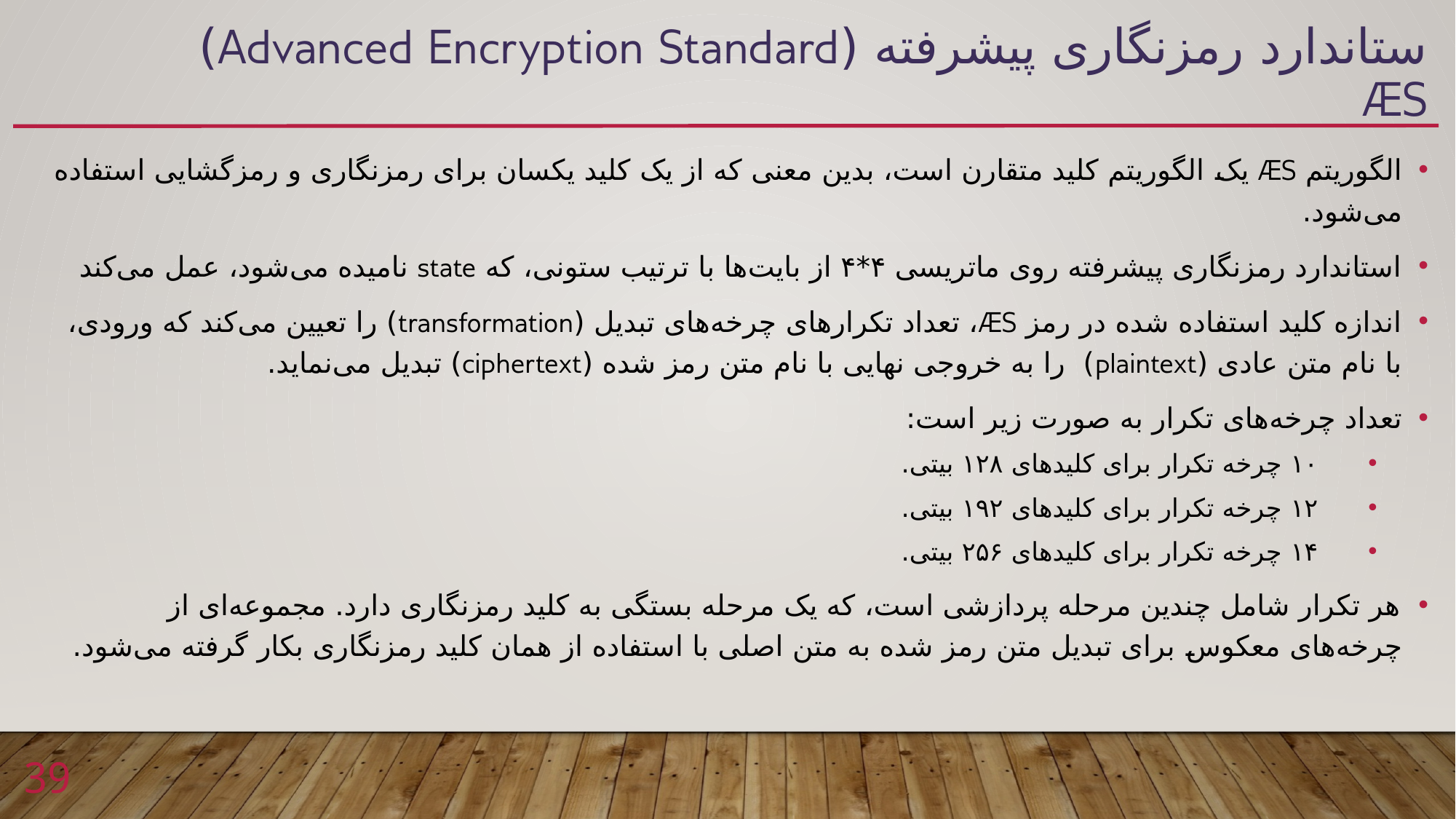

# ستاندارد رمزنگاری پیشرفته (Advanced Encryption Standard)  AES
الگوریتم AES یک الگوریتم کلید متقارن است، بدین معنی که از یک کلید یکسان برای رمزنگاری و رمزگشایی استفاده می‌شود.
استاندارد رمزنگاری پیشرفته روی ماتریسی ۴*۴ از بایت‌ها با ترتیب ستونی، که state نامیده می‌شود، عمل می‌کند
اندازه کلید استفاده شده در رمز AES، تعداد تکرارهای چرخه‌های تبدیل (transformation) را تعیین می‌کند که ورودی، با نام متن عادی (plaintext)  را به خروجی نهایی با نام متن رمز شده (ciphertext) تبدیل می‌نماید.
تعداد چرخه‌های تکرار به صورت زیر است:
    ۱۰ چرخه تکرار برای کلیدهای ۱۲۸ بیتی.
    ۱۲ چرخه تکرار برای کلیدهای ۱۹۲ بیتی.
    ۱۴ چرخه تکرار برای کلیدهای ۲۵۶ بیتی.
هر تکرار شامل چندین مرحله پردازشی است، که یک مرحله بستگی به کلید رمزنگاری دارد. مجموعه‌ای از چرخه‌های معکوس برای تبدیل متن رمز شده به متن اصلی با استفاده از همان کلید رمزنگاری بکار گرفته می‌شود.

39